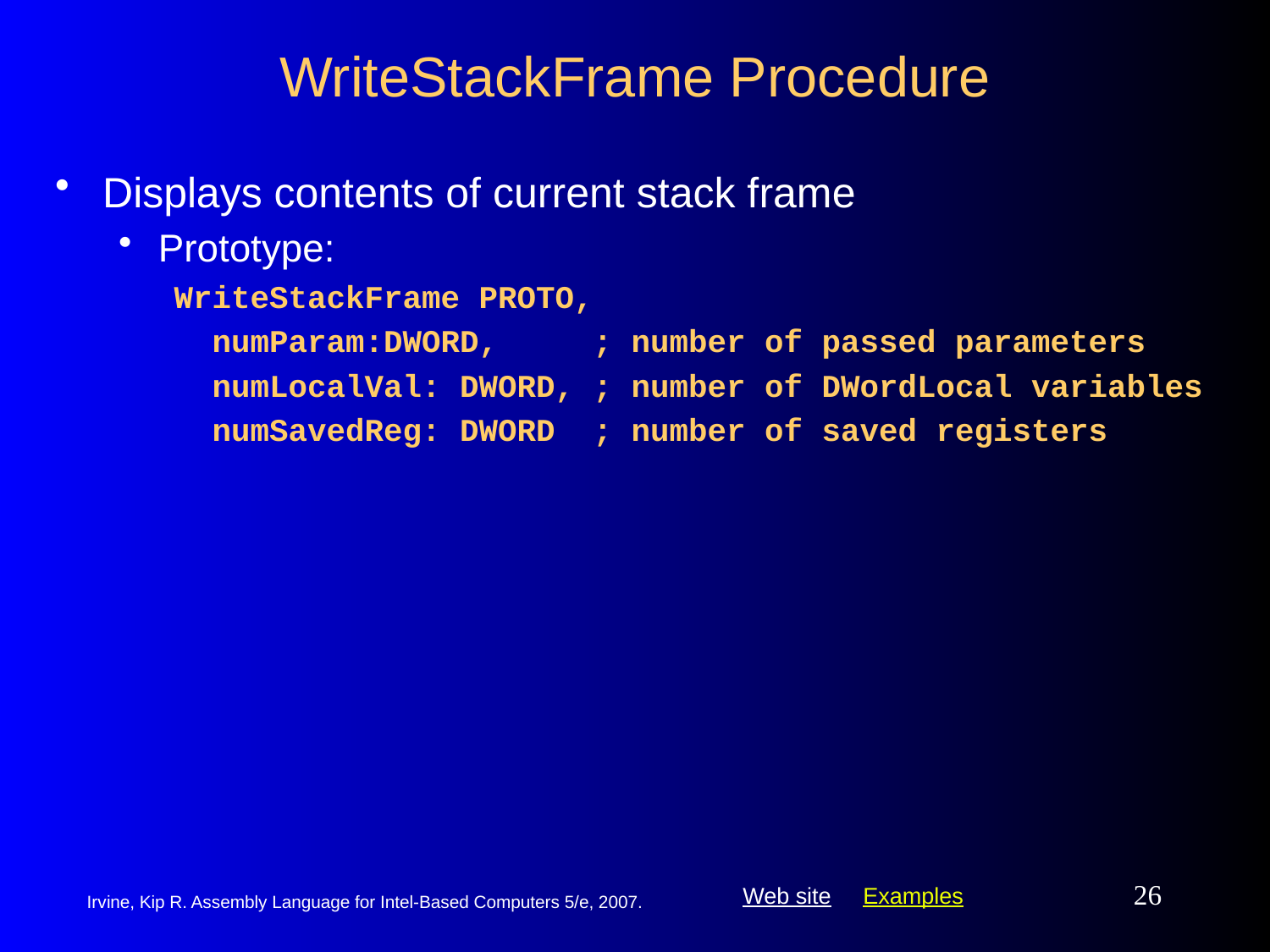

# WriteStackFrame Procedure
Displays contents of current stack frame
Prototype:
WriteStackFrame PROTO,
  numParam:DWORD,     ; number of passed parameters
  numLocalVal: DWORD, ; number of DWordLocal variables
  numSavedReg: DWORD  ; number of saved registers
26
Irvine, Kip R. Assembly Language for Intel-Based Computers 5/e, 2007.